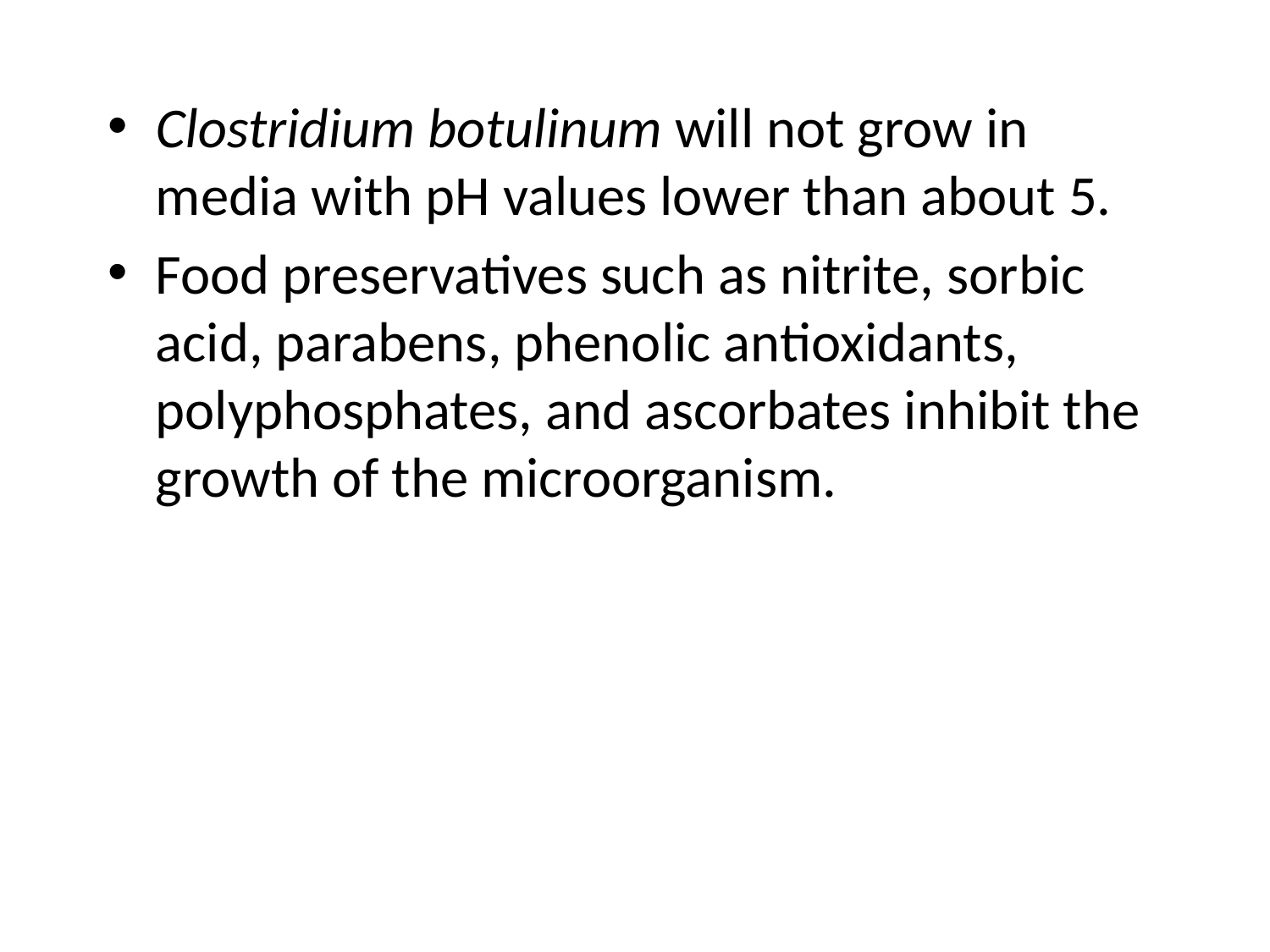

#
Clostridium botulinum will not grow in media with pH values lower than about 5.
Food preservatives such as nitrite, sorbic acid, parabens, phenolic antioxidants, polyphosphates, and ascorbates inhibit the growth of the microorganism.